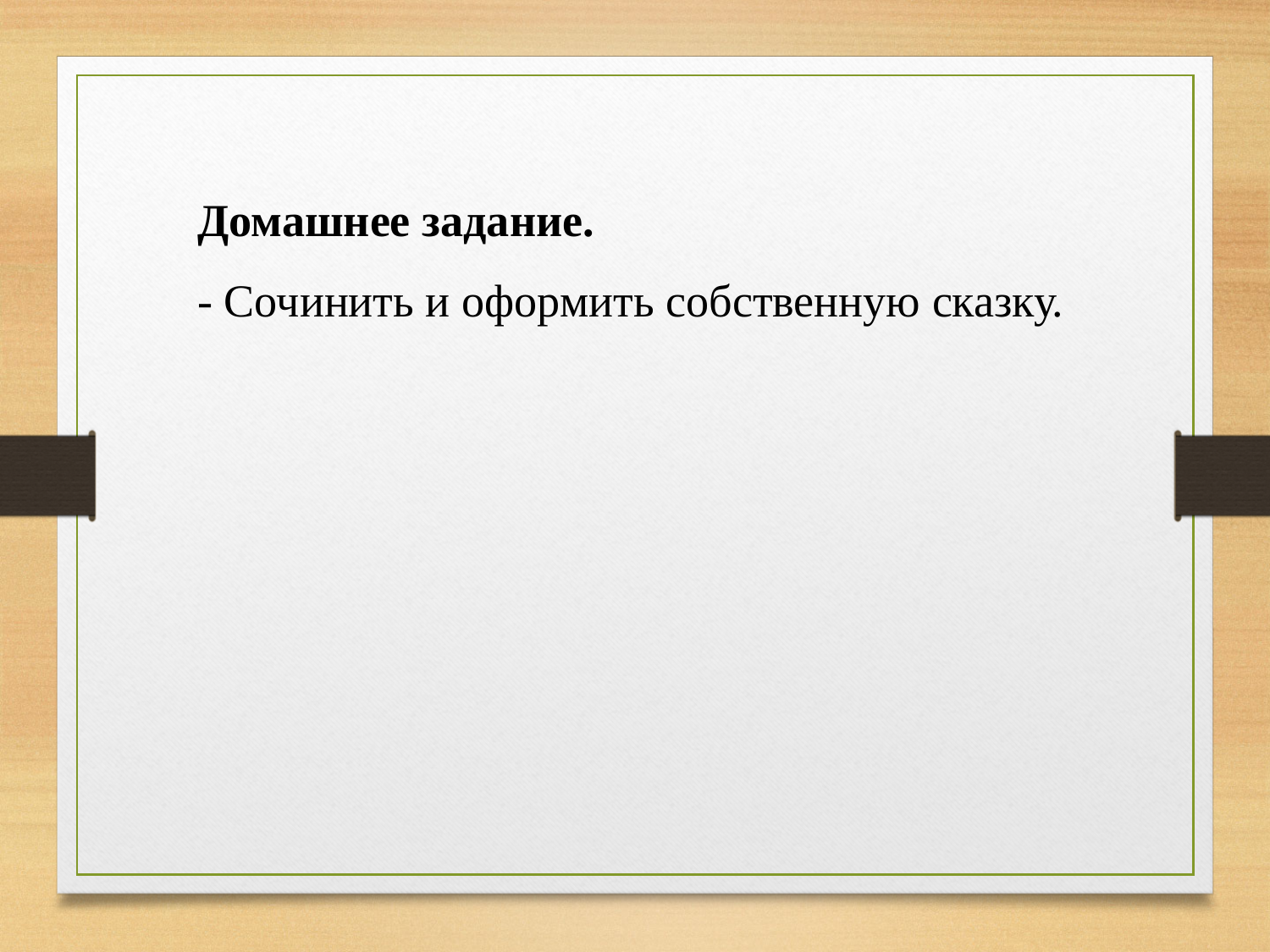

Домашнее задание.
- Сочинить и оформить собственную сказку.